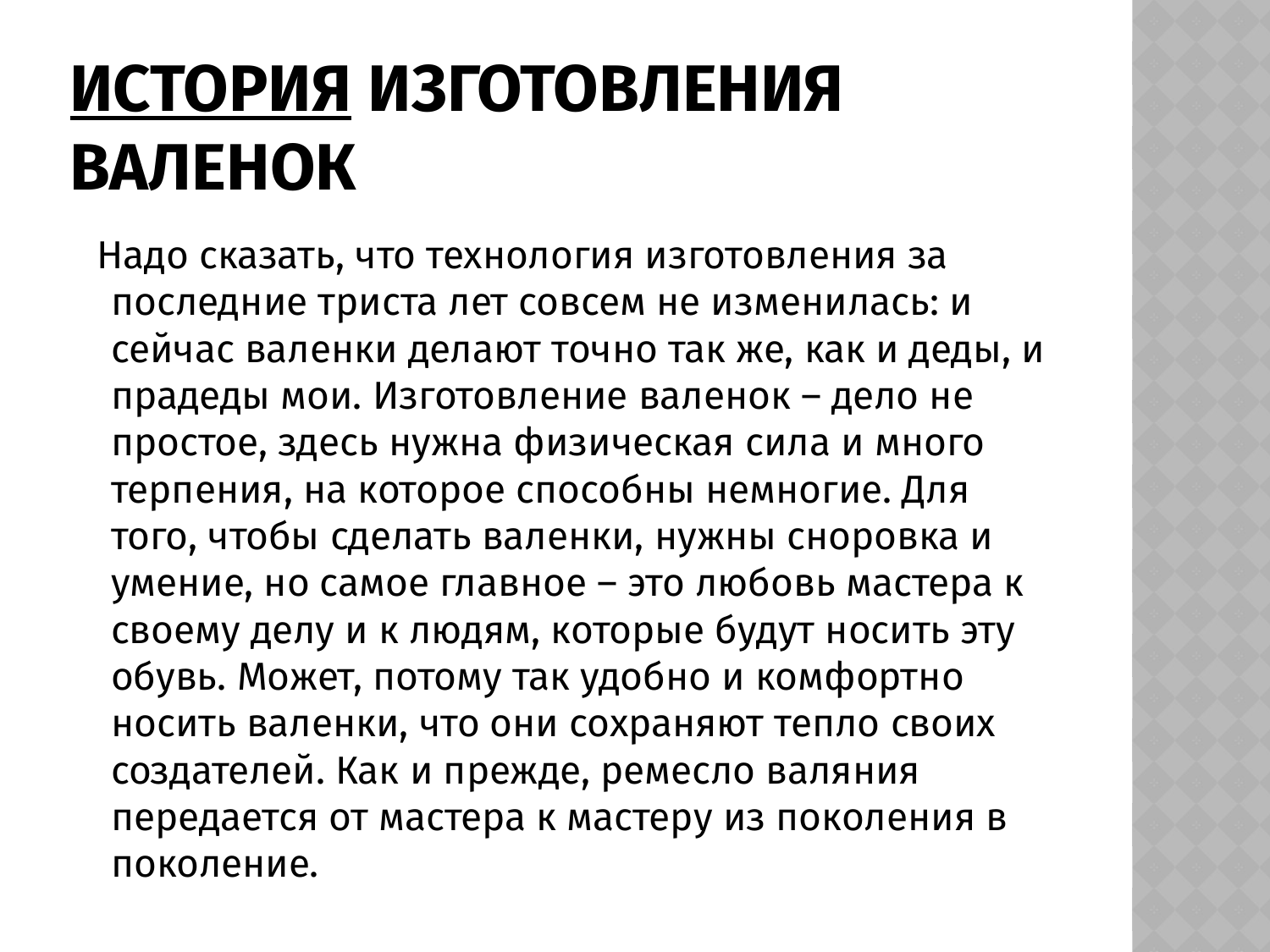

# История изготовления валенок
  Надо сказать, что технология изготовления за последние триста лет совсем не изменилась: и сейчас валенки делают точно так же, как и деды, и прадеды мои. Изготовление валенок – дело не простое, здесь нужна физическая сила и много терпения, на которое способны немногие. Для того, чтобы сделать валенки, нужны сноровка и умение, но самое главное – это любовь мастера к своему делу и к людям, которые будут носить эту обувь. Может, потому так удобно и комфортно носить валенки, что они сохраняют тепло своих создателей. Как и прежде, ремесло валяния передается от мастера к мастеру из поколения в поколение.